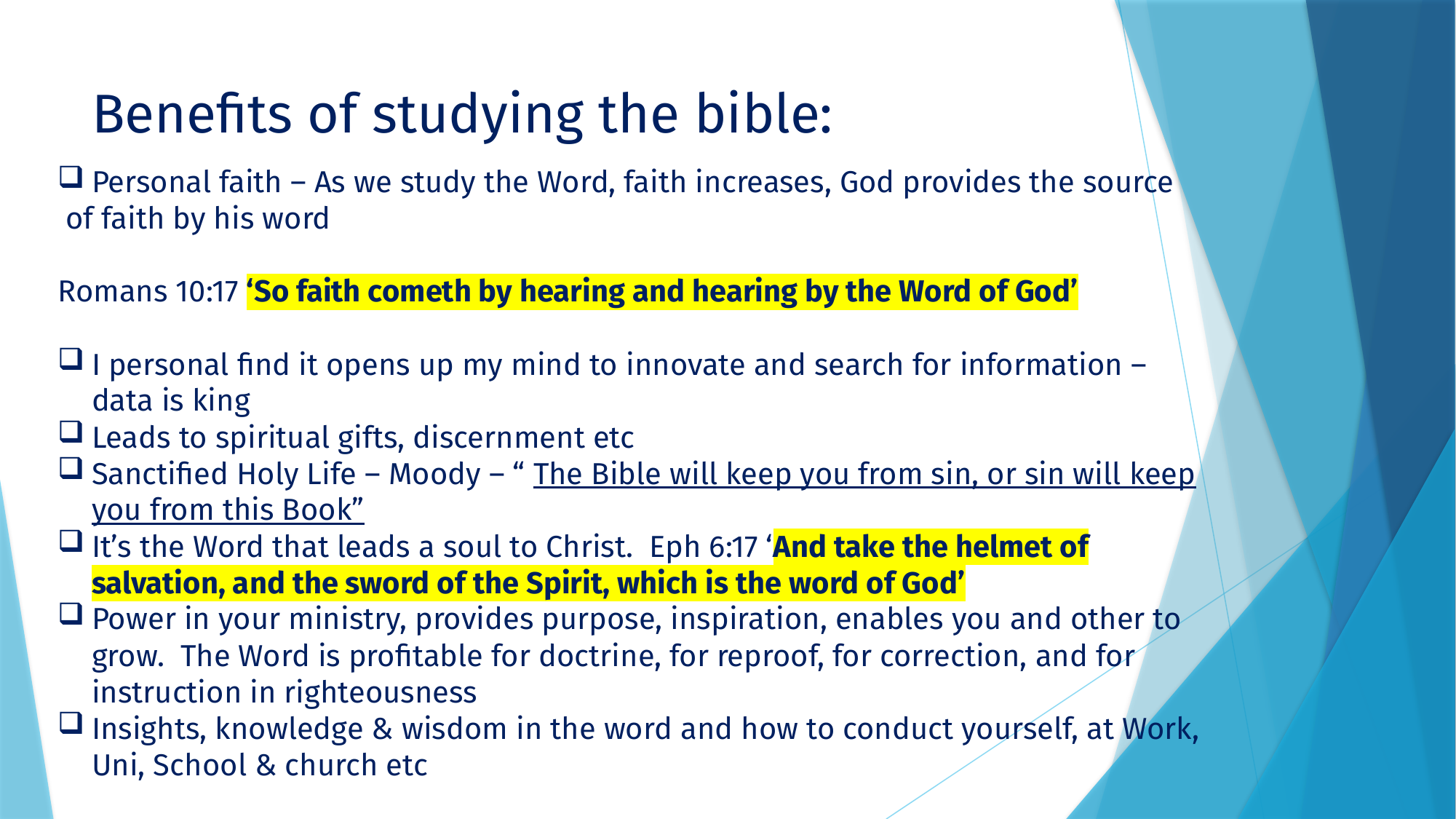

# Benefits of studying the bible:
Personal faith – As we study the Word, faith increases, God provides the source
 of faith by his word

Romans 10:17 ‘So faith cometh by hearing and hearing by the Word of God’

I personal find it opens up my mind to innovate and search for information – data is king
Leads to spiritual gifts, discernment etc
Sanctified Holy Life – Moody – “ The Bible will keep you from sin, or sin will keep you from this Book”
It’s the Word that leads a soul to Christ.  Eph 6:17 ‘And take the helmet of salvation, and the sword of the Spirit, which is the word of God’
Power in your ministry, provides purpose, inspiration, enables you and other to grow.  The Word is profitable for doctrine, for reproof, for correction, and for instruction in righteousness
Insights, knowledge & wisdom in the word and how to conduct yourself, at Work, Uni, School & church etc